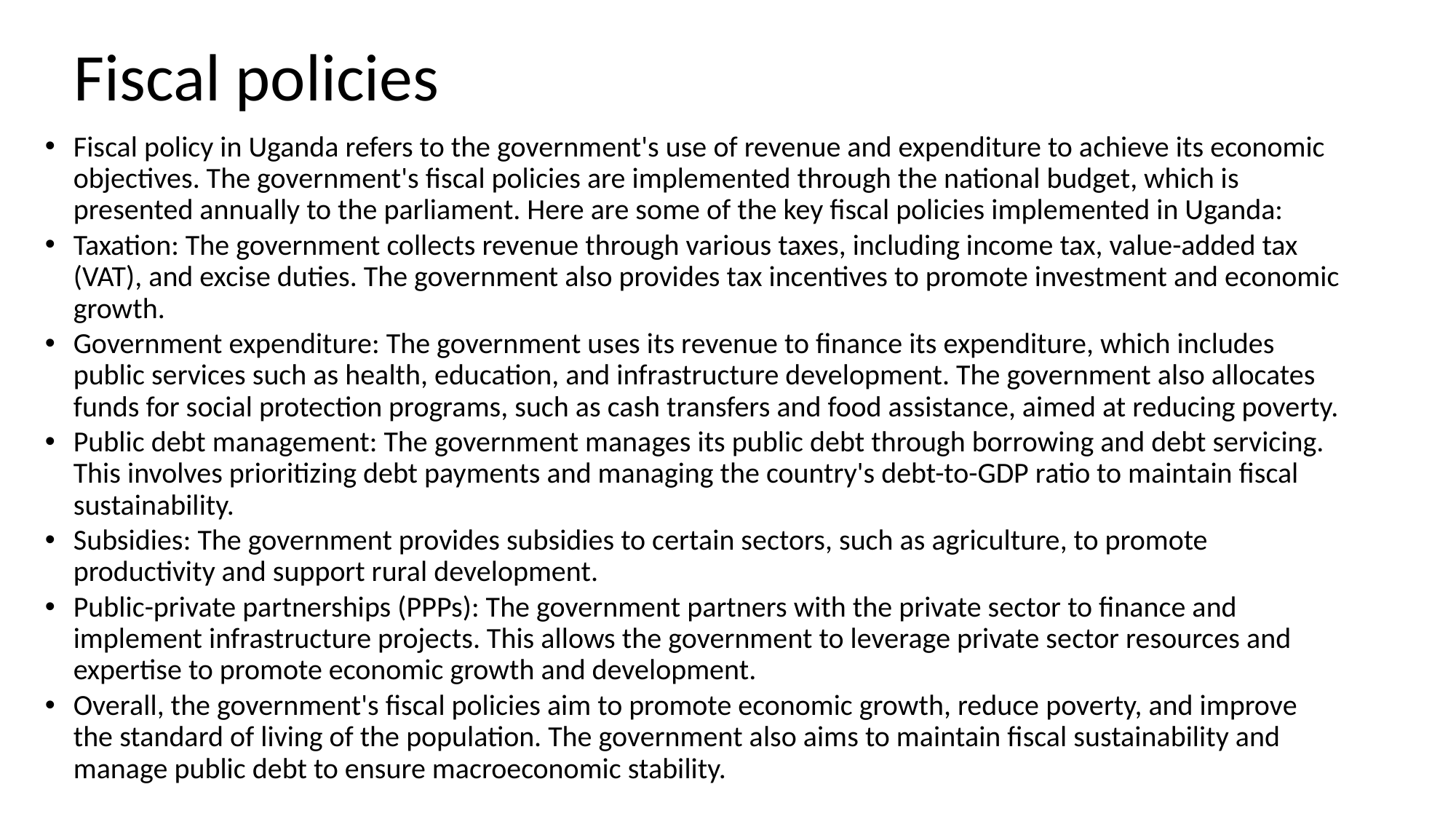

# Fiscal policies
Fiscal policy in Uganda refers to the government's use of revenue and expenditure to achieve its economic objectives. The government's fiscal policies are implemented through the national budget, which is presented annually to the parliament. Here are some of the key fiscal policies implemented in Uganda:
Taxation: The government collects revenue through various taxes, including income tax, value-added tax (VAT), and excise duties. The government also provides tax incentives to promote investment and economic growth.
Government expenditure: The government uses its revenue to finance its expenditure, which includes public services such as health, education, and infrastructure development. The government also allocates funds for social protection programs, such as cash transfers and food assistance, aimed at reducing poverty.
Public debt management: The government manages its public debt through borrowing and debt servicing. This involves prioritizing debt payments and managing the country's debt-to-GDP ratio to maintain fiscal sustainability.
Subsidies: The government provides subsidies to certain sectors, such as agriculture, to promote productivity and support rural development.
Public-private partnerships (PPPs): The government partners with the private sector to finance and implement infrastructure projects. This allows the government to leverage private sector resources and expertise to promote economic growth and development.
Overall, the government's fiscal policies aim to promote economic growth, reduce poverty, and improve the standard of living of the population. The government also aims to maintain fiscal sustainability and manage public debt to ensure macroeconomic stability.